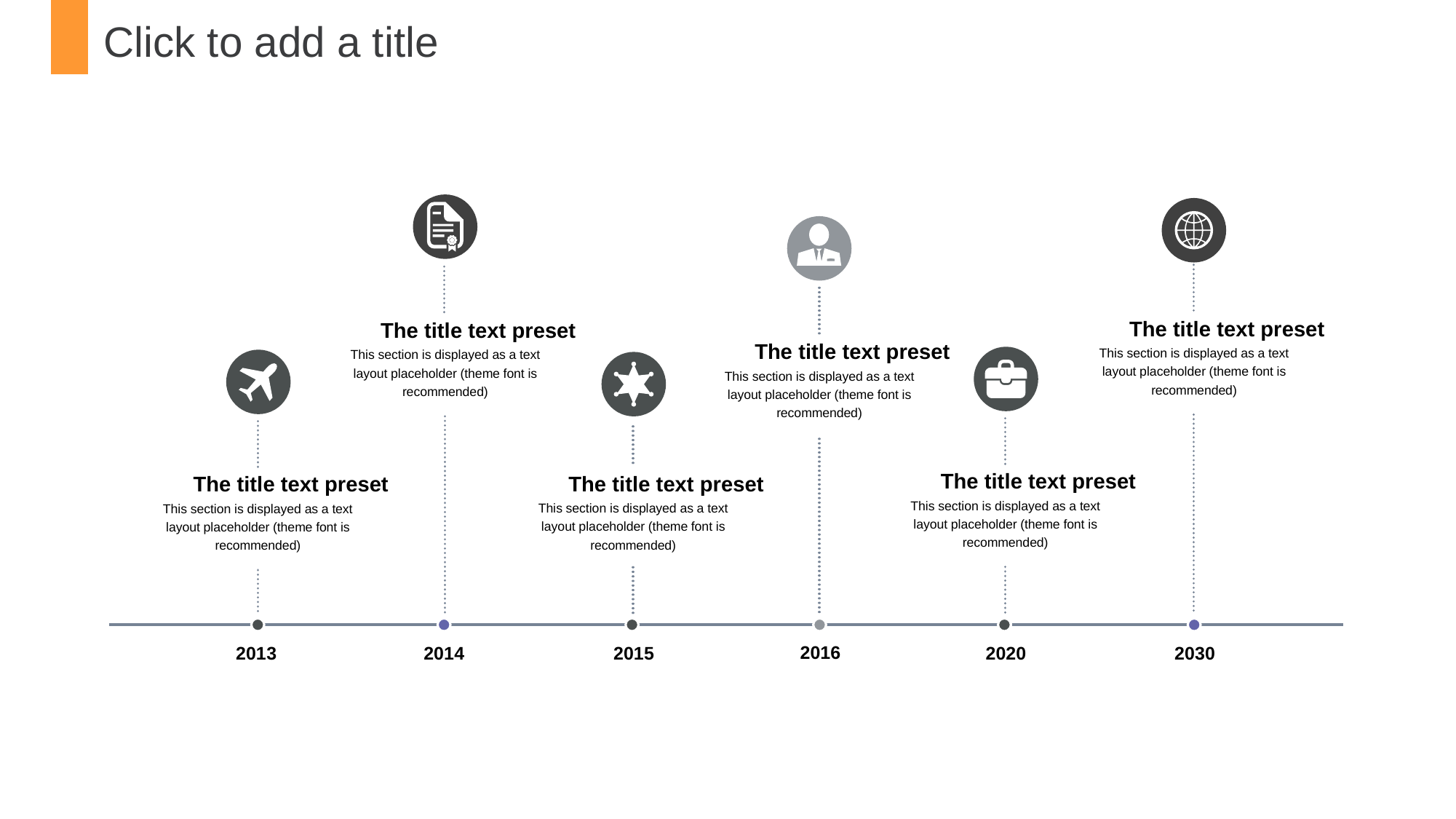

Click to add a title

The title text preset
The title text preset
The title text preset
This section is displayed as a text layout placeholder (theme font is recommended)
This section is displayed as a text layout placeholder (theme font is recommended)

This section is displayed as a text layout placeholder (theme font is recommended)
The title text preset
The title text preset
The title text preset
This section is displayed as a text layout placeholder (theme font is recommended)
This section is displayed as a text layout placeholder (theme font is recommended)
This section is displayed as a text layout placeholder (theme font is recommended)

2016
2013
2014
2015
2020
2030